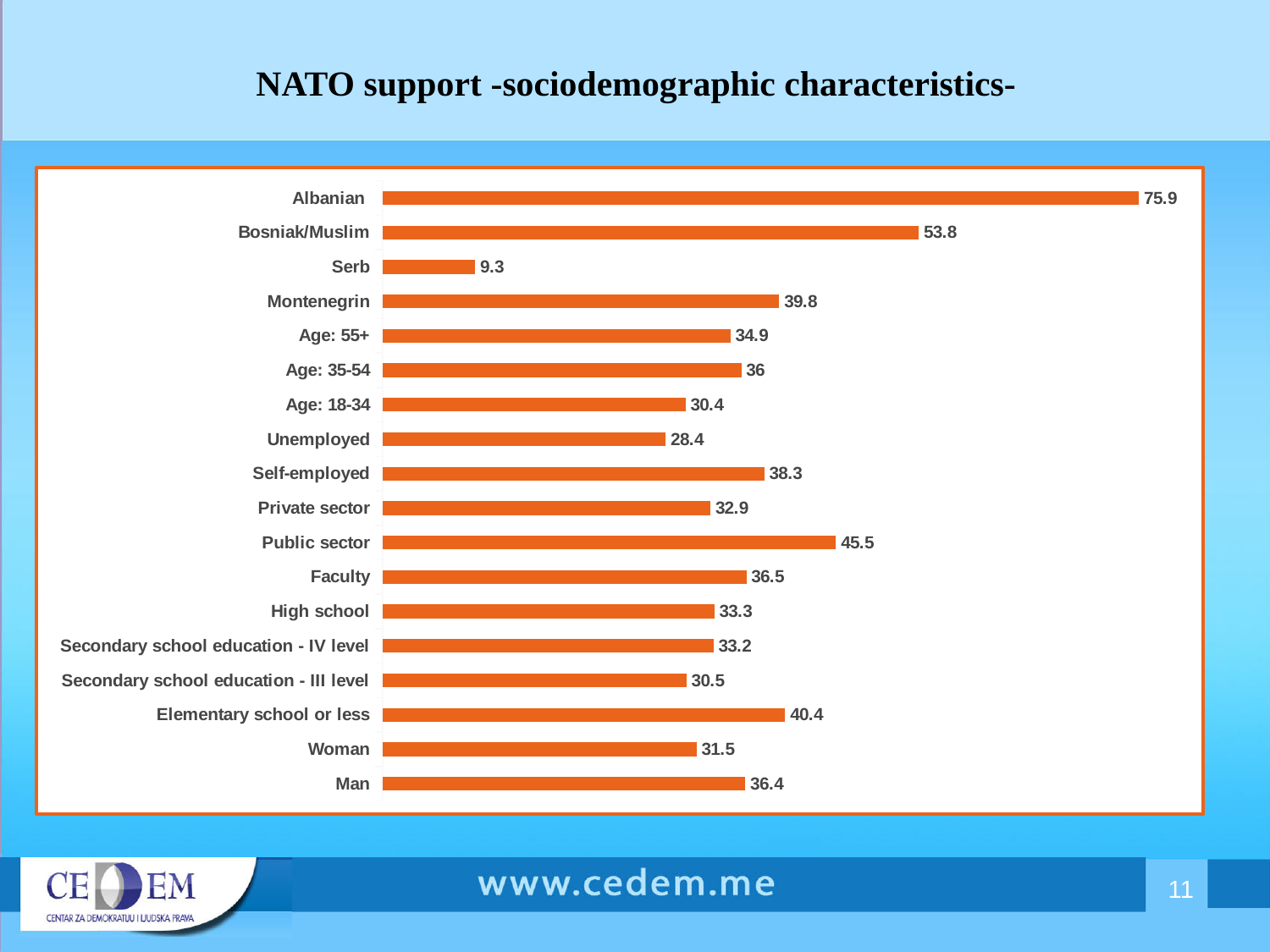

# NATO support -sociodemographic characteristics-

### Chart

| Category |  |
|---|---|
| Man | 36.4 |
| Woman | 31.5 |
| Elementary school or less | 40.4 |
| Secondary school education - III level | 30.5 |
| Secondary school education - IV level | 33.2 |
| High school | 33.300000000000004 |
| Faculty | 36.5 |
| Public sector | 45.5 |
| Private sector | 32.9 |
| Self-employed | 38.300000000000004 |
| Unemployed | 28.4 |
| Age: 18-34 | 30.4 |
| Age: 35-54 | 36.0 |
| Age: 55+ | 34.9 |
| Montenegrin | 39.800000000000004 |
| Serb | 9.3 |
| Bosniak/Muslim | 53.8 |
| Albanian  | 75.9 |
11